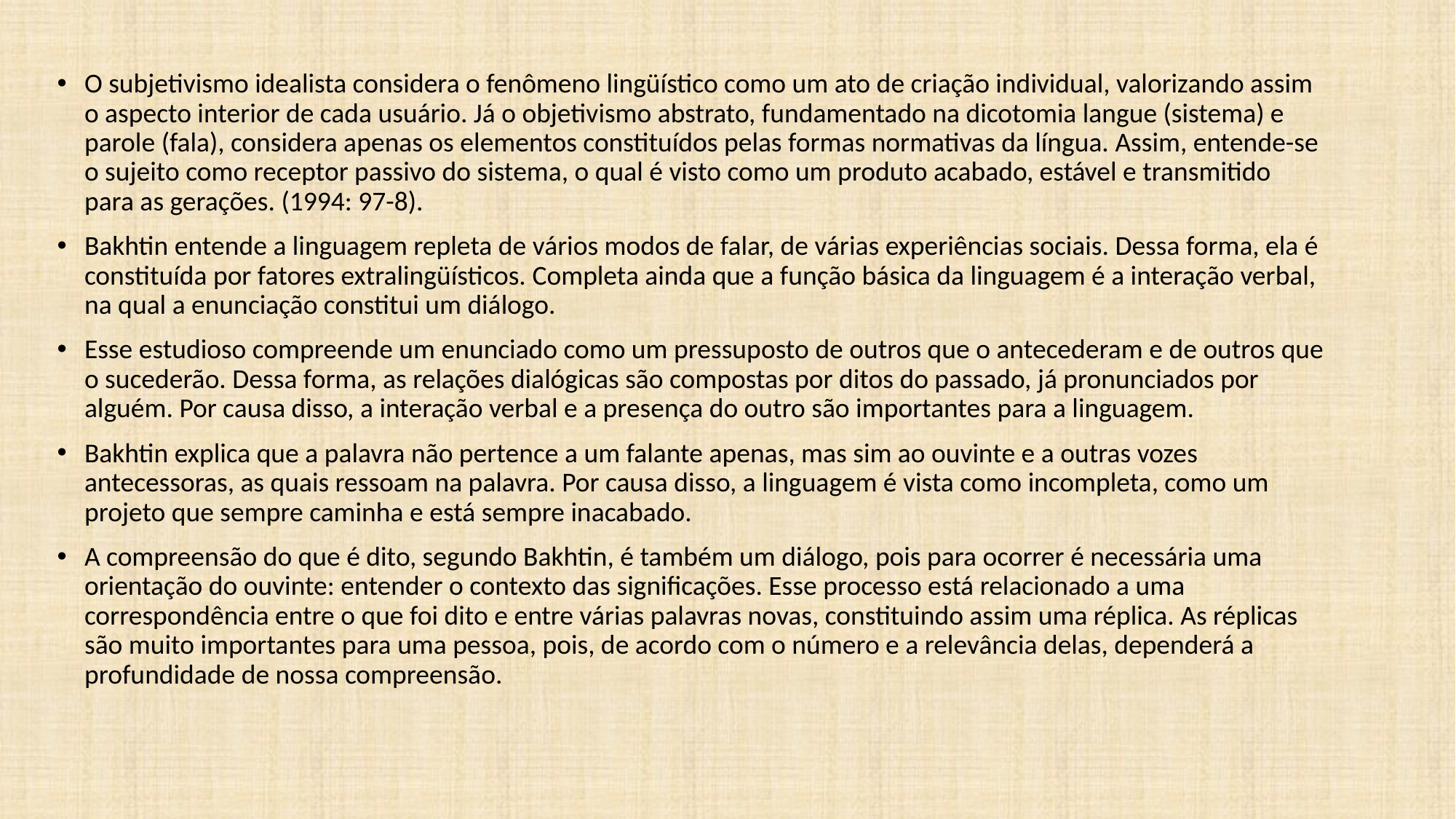

O subjetivismo idealista considera o fenômeno lingüístico como um ato de criação individual, valorizando assim o aspecto interior de cada usuário. Já o objetivismo abstrato, fundamentado na dicotomia langue (sistema) e parole (fala), considera apenas os elementos constituídos pelas formas normativas da língua. Assim, entende-se o sujeito como receptor passivo do sistema, o qual é visto como um produto acabado, estável e transmitido para as gerações. (1994: 97-8).
Bakhtin entende a linguagem repleta de vários modos de falar, de várias experiências sociais. Dessa forma, ela é constituída por fatores extralingüísticos. Completa ainda que a função básica da linguagem é a interação verbal, na qual a enunciação constitui um diálogo.
Esse estudioso compreende um enunciado como um pressuposto de outros que o antecederam e de outros que o sucederão. Dessa forma, as relações dialógicas são compostas por ditos do passado, já pronunciados por alguém. Por causa disso, a interação verbal e a presença do outro são importantes para a linguagem.
Bakhtin explica que a palavra não pertence a um falante apenas, mas sim ao ouvinte e a outras vozes antecessoras, as quais ressoam na palavra. Por causa disso, a linguagem é vista como incompleta, como um projeto que sempre caminha e está sempre inacabado.
A compreensão do que é dito, segundo Bakhtin, é também um diálogo, pois para ocorrer é necessária uma orientação do ouvinte: entender o contexto das significações. Esse processo está relacionado a uma correspondência entre o que foi dito e entre várias palavras novas, constituindo assim uma réplica. As réplicas são muito importantes para uma pessoa, pois, de acordo com o número e a relevância delas, dependerá a profundidade de nossa compreensão.